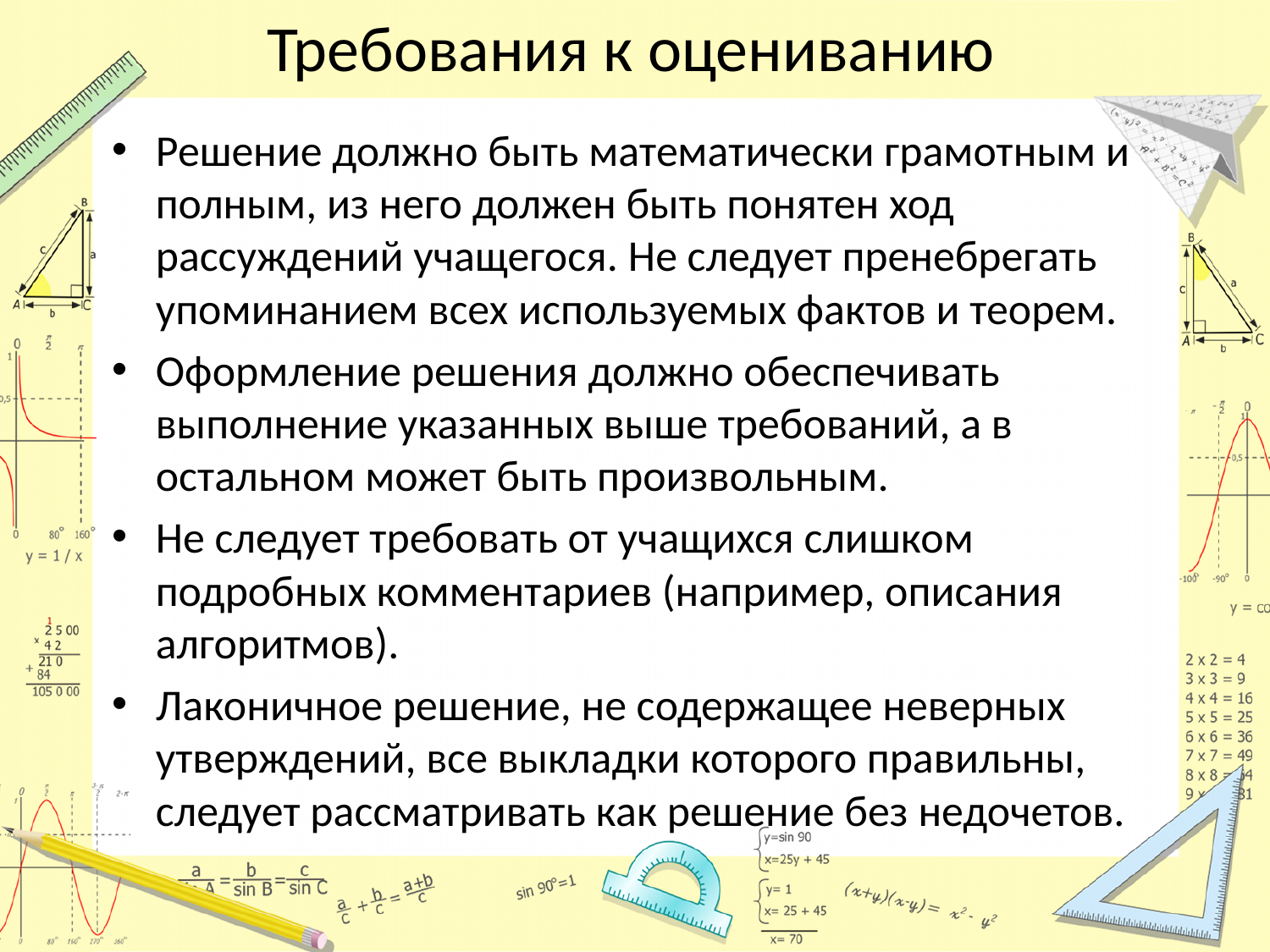

# Требования к оцениванию
Решение должно быть математически грамотным и полным, из него должен быть понятен ход рассуждений учащегося. Не следует пренебрегать упоминанием всех используемых фактов и теорем.
Оформление решения должно обеспечивать выполнение указанных выше требований, а в остальном может быть произвольным.
Не следует требовать от учащихся слишком подробных комментариев (например, описания алгоритмов).
Лаконичное решение, не содержащее неверных утверждений, все выкладки которого правильны, следует рассматривать как решение без недочетов.